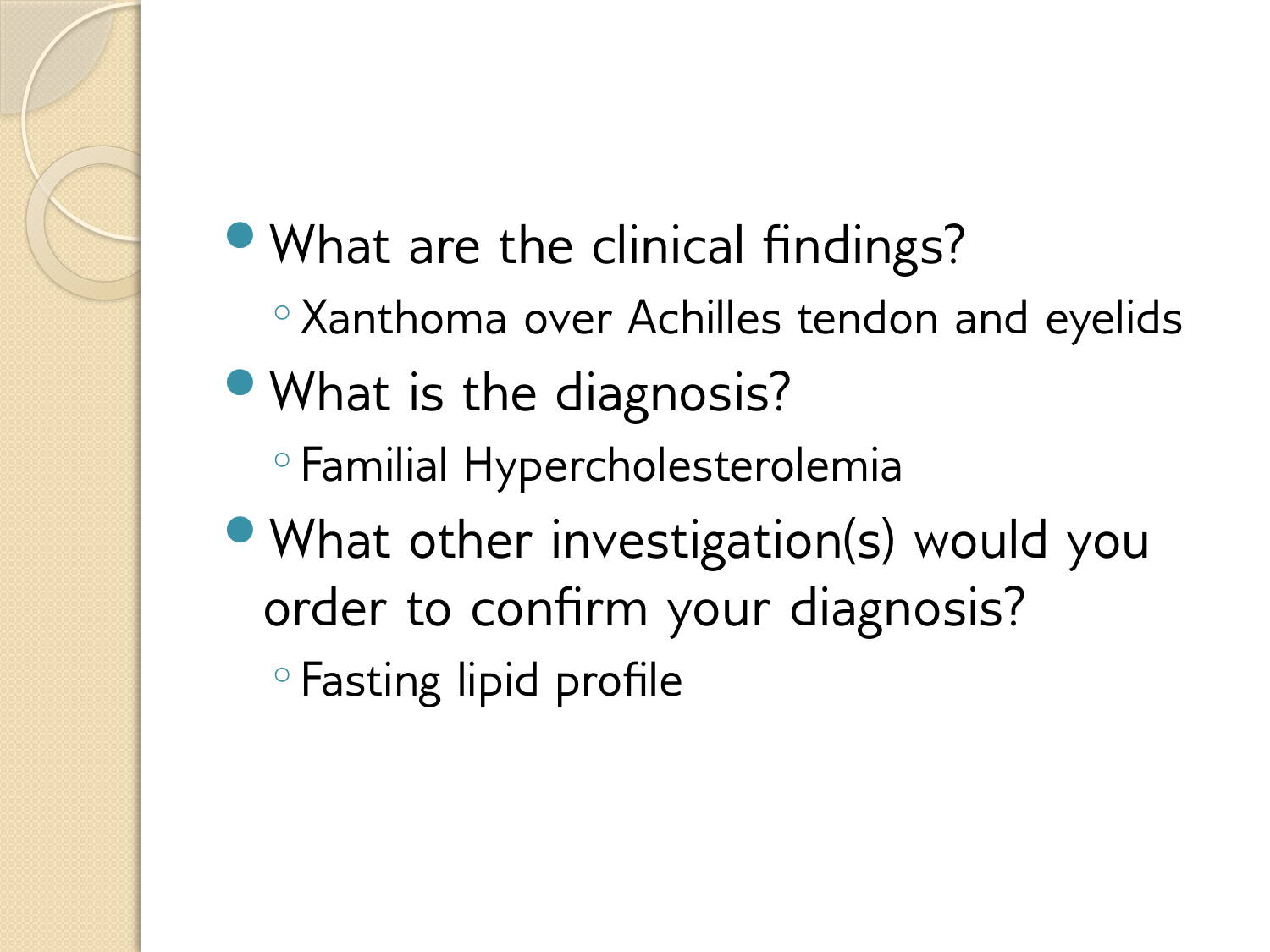

#
What are the clinical findings?
Xanthoma over Achilles tendon and eyelids
What is the diagnosis?
Familial Hypercholesterolemia
What other investigation(s) would you order to confirm your diagnosis?
Fasting lipid profile